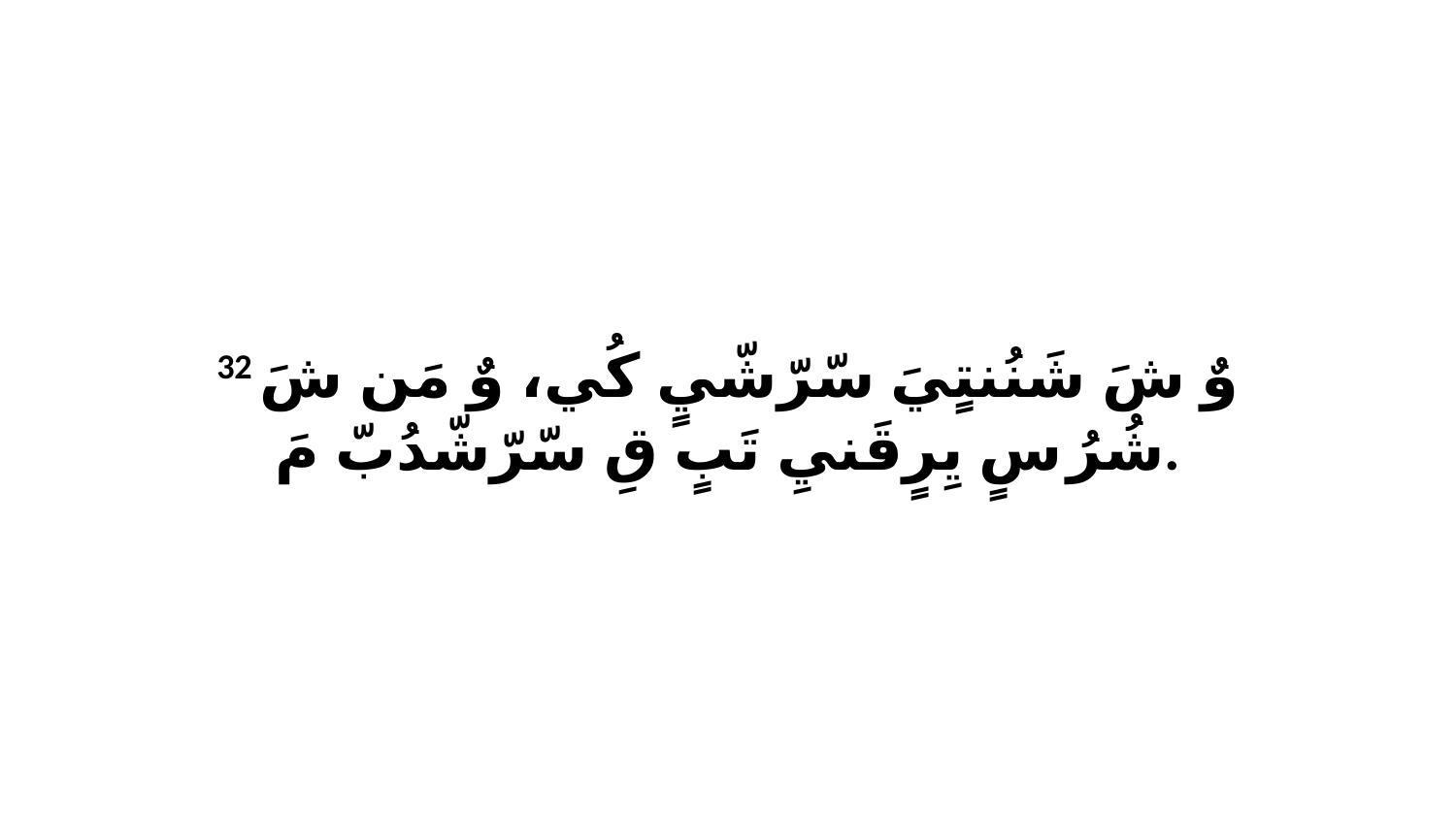

32 وٌ شَ شَنُنتٍيَ سّرّشّيٍ كُي، وٌ مَن شَ شُرُ سٍ يِرٍقَنيِ تَبٍ قِ سّرّشّدُبّ مَ.